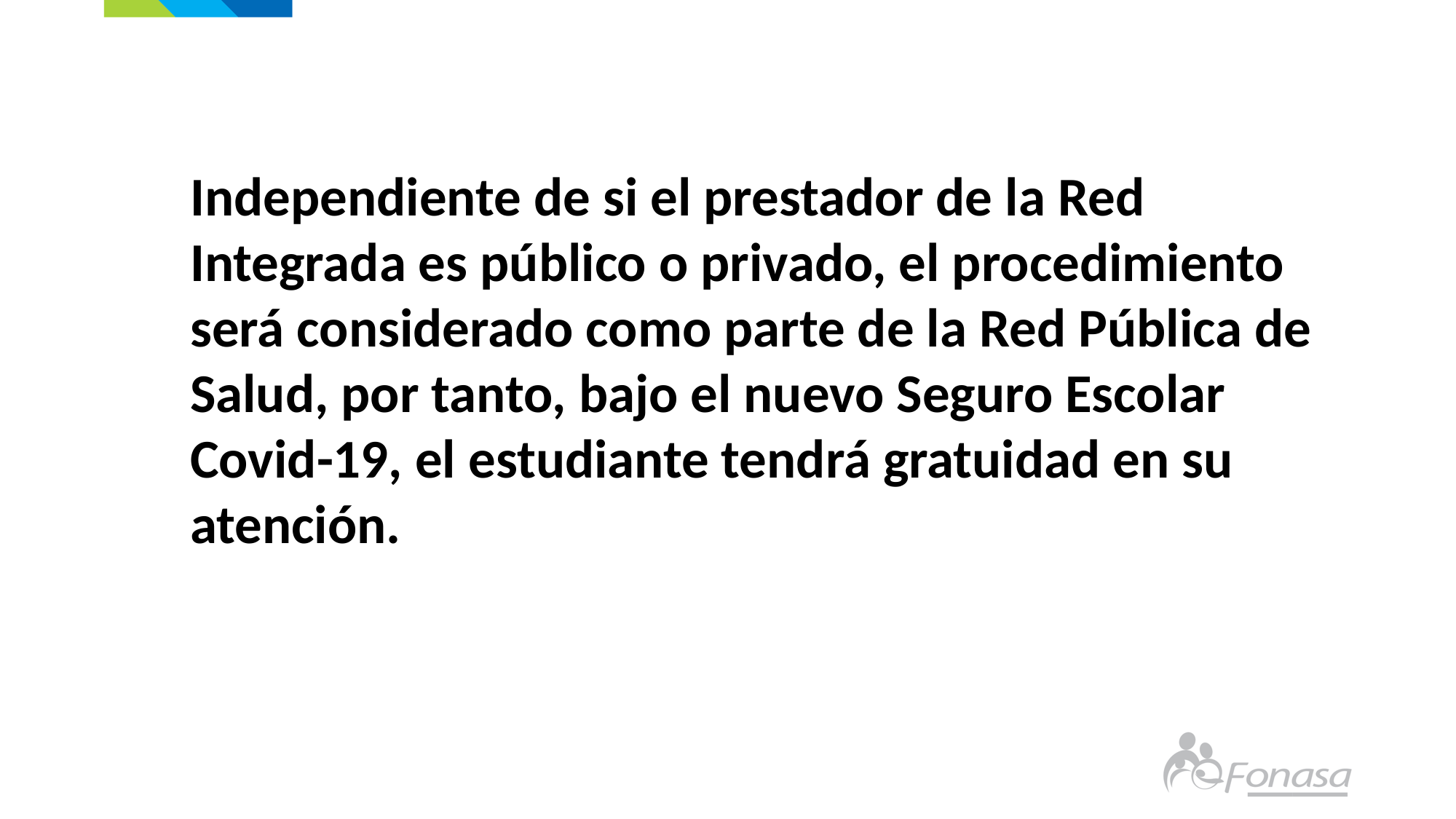

Independiente de si el prestador de la Red Integrada es público o privado, el procedimiento será considerado como parte de la Red Pública de Salud, por tanto, bajo el nuevo Seguro Escolar Covid-19, el estudiante tendrá gratuidad en su atención.